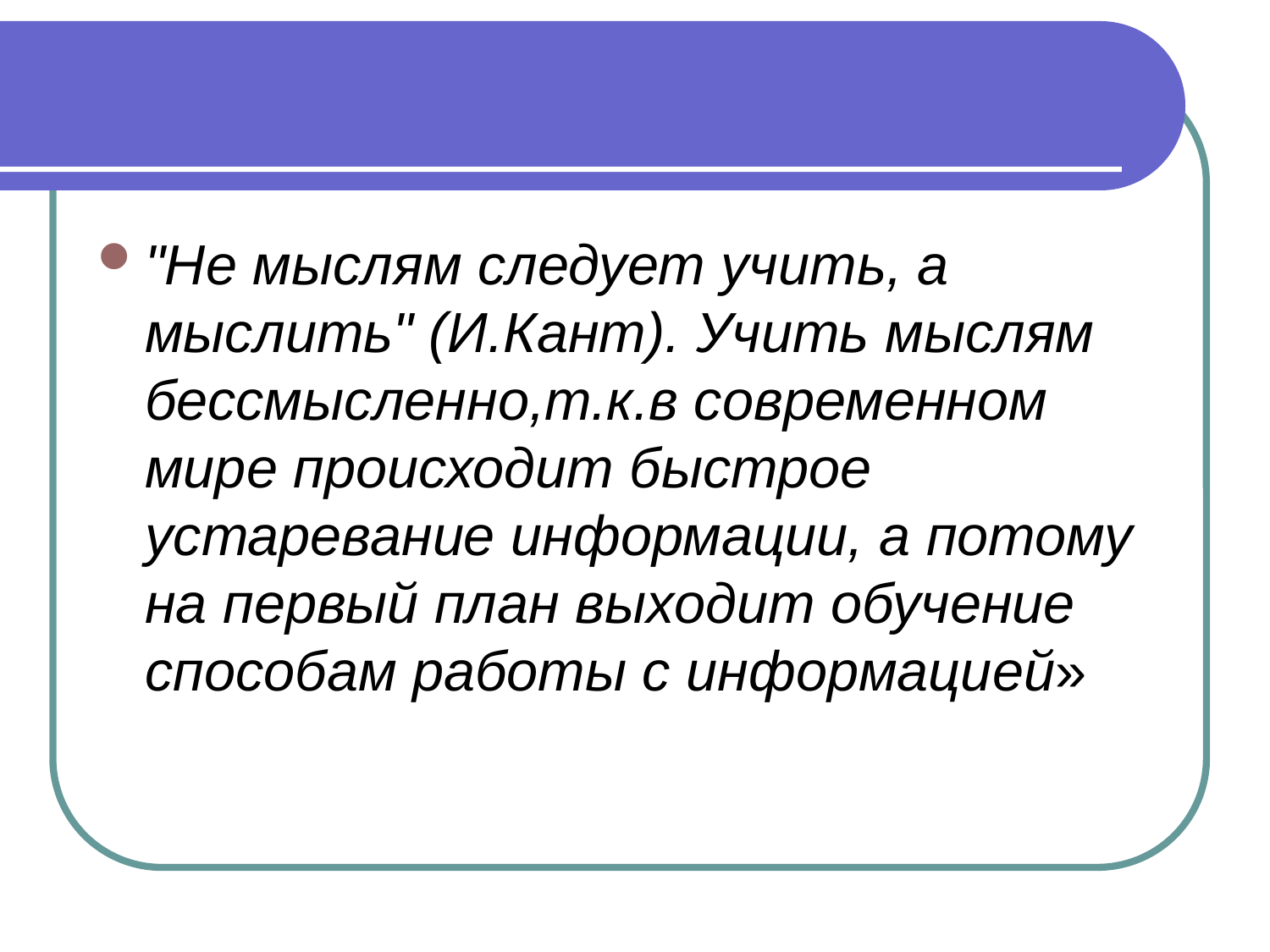

#
"Не мыслям следует учить, а мыслить" (И.Кант). Учить мыслям бессмысленно,т.к.в современном мире происходит быстрое устаревание информации, а потому на первый план выходит обучение способам работы с информацией»